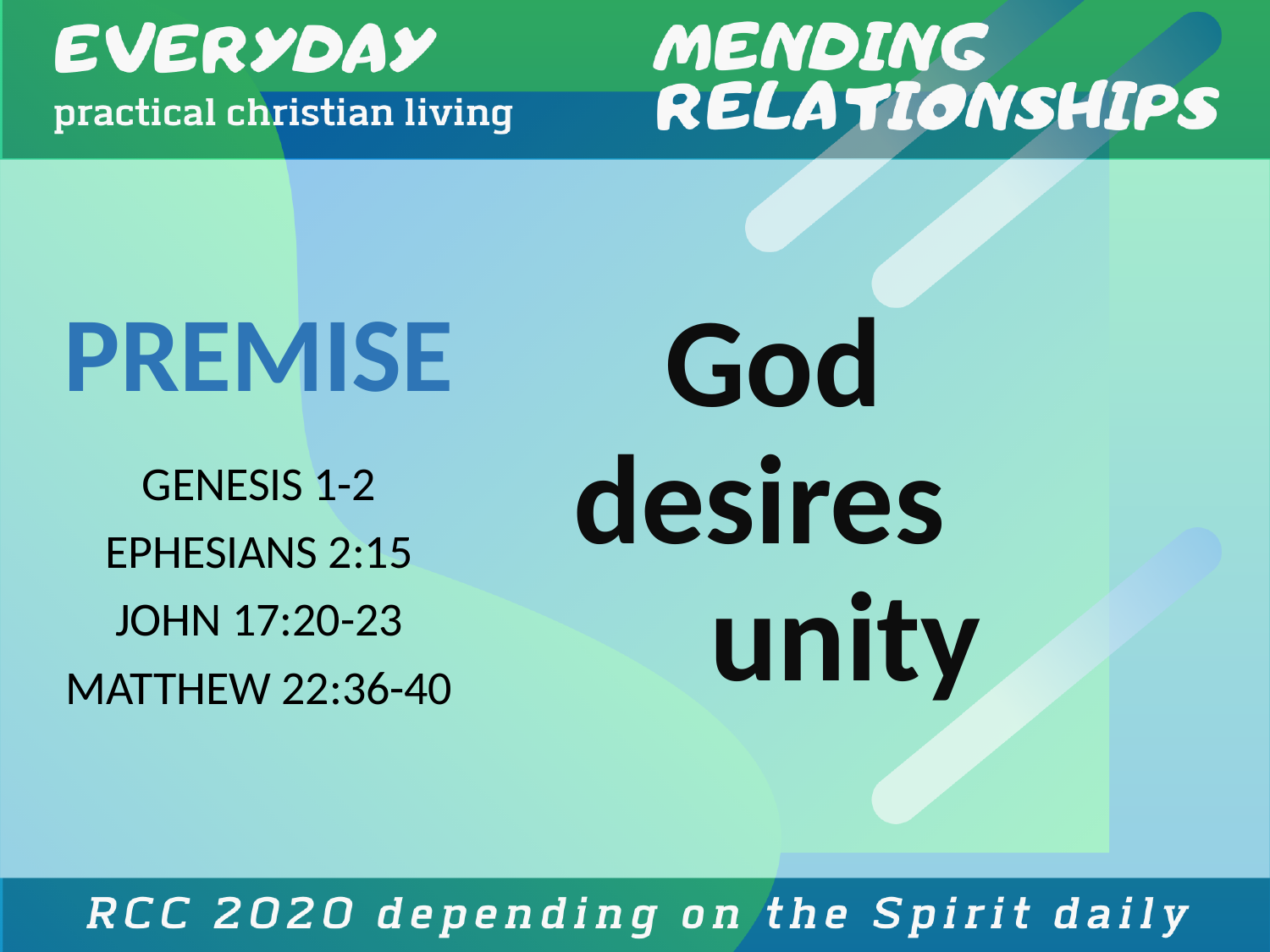

PREMISE
GENESIS 1-2
EPHESIANS 2:15
JOHN 17:20-23
MATTHEW 22:36-40

# God      desires       unity